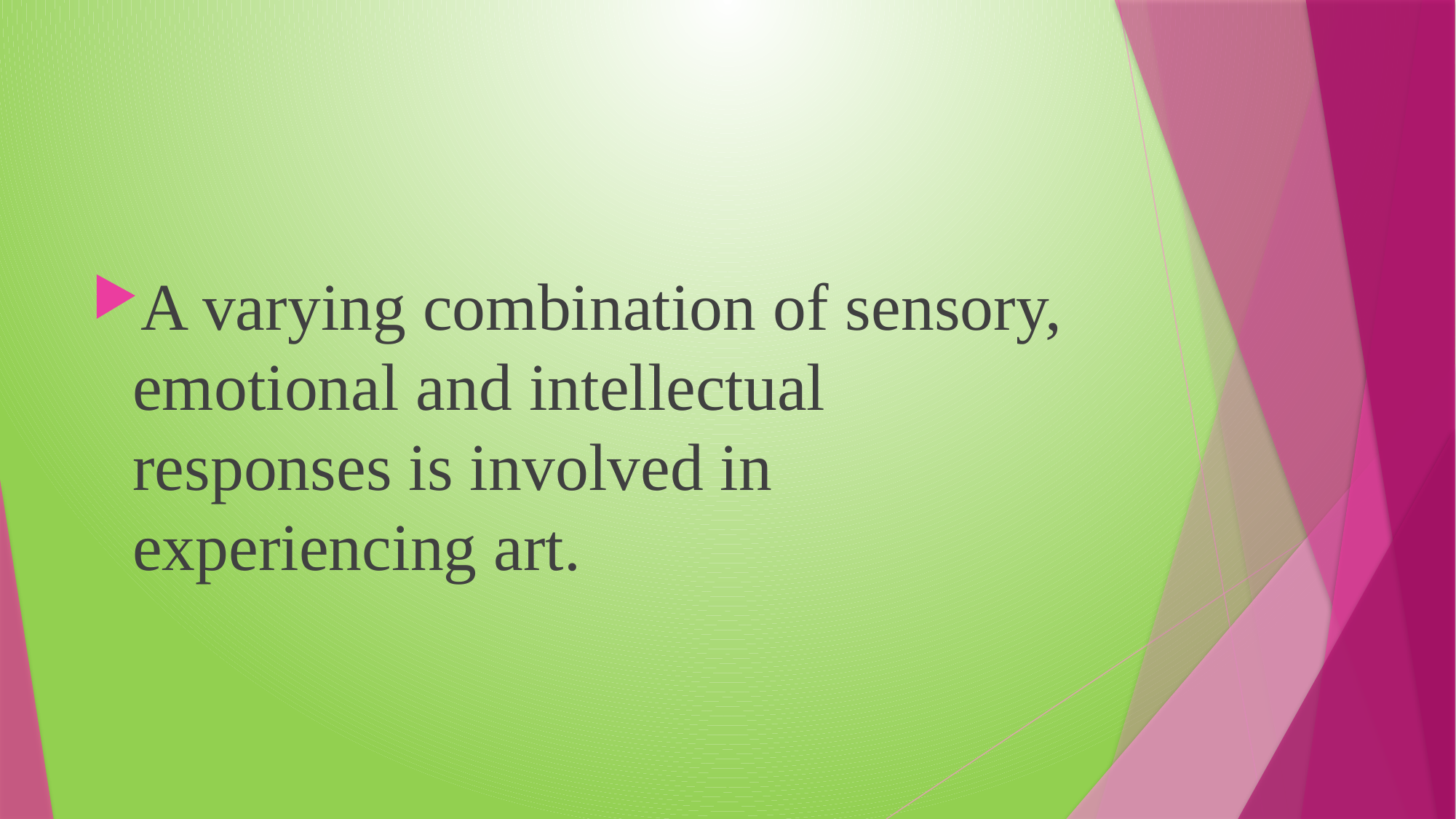

#
A varying combination of sensory, emotional and intellectual responses is involved in experiencing art.